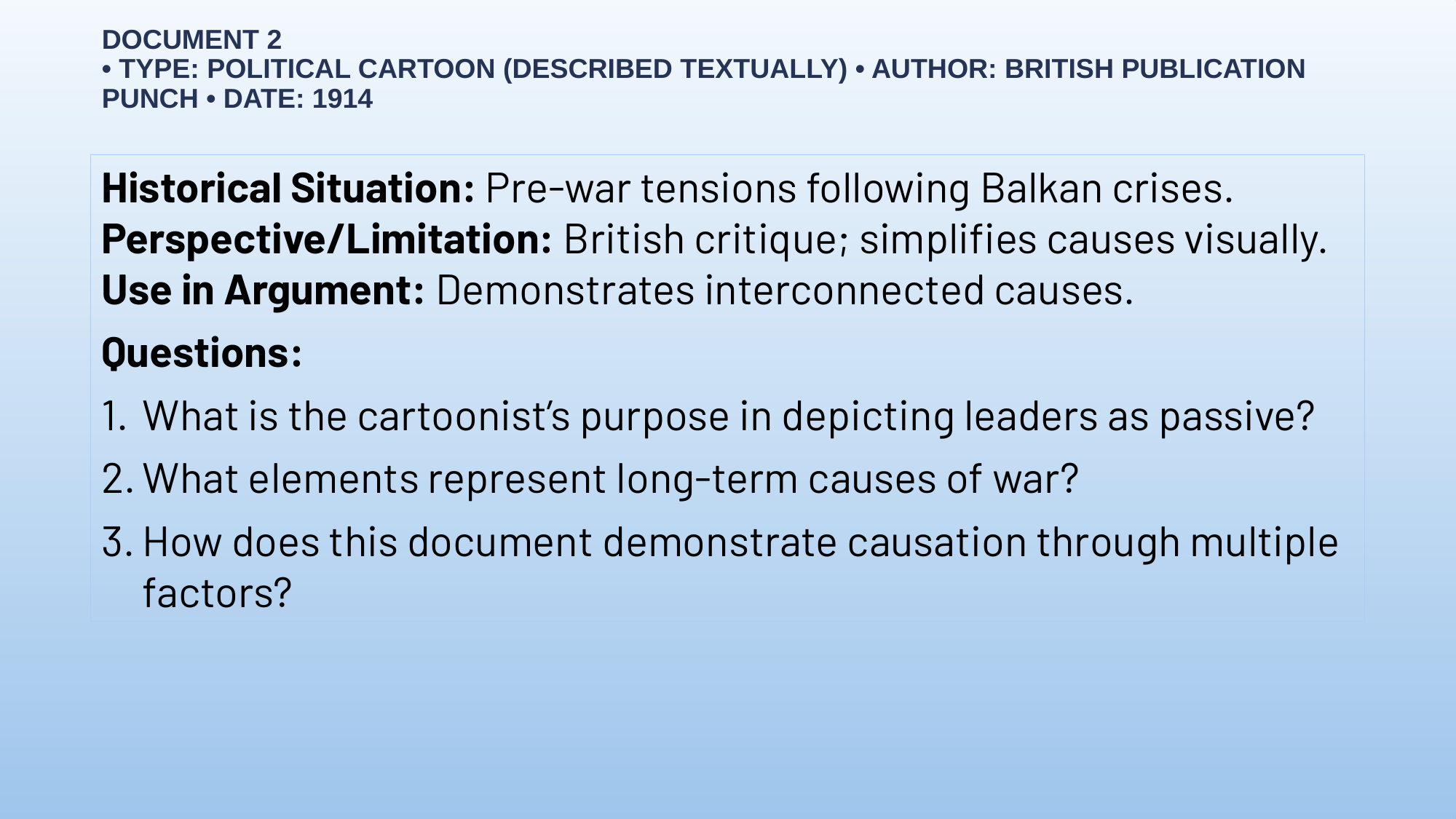

# Document 2 • Type: Political Cartoon (described textually) • Author: British publication Punch • Date: 1914
Historical Situation: Pre-war tensions following Balkan crises.
Perspective/Limitation: British critique; simplifies causes visually.
Use in Argument: Demonstrates interconnected causes.
Questions:
What is the cartoonist’s purpose in depicting leaders as passive?
What elements represent long-term causes of war?
How does this document demonstrate causation through multiple factors?